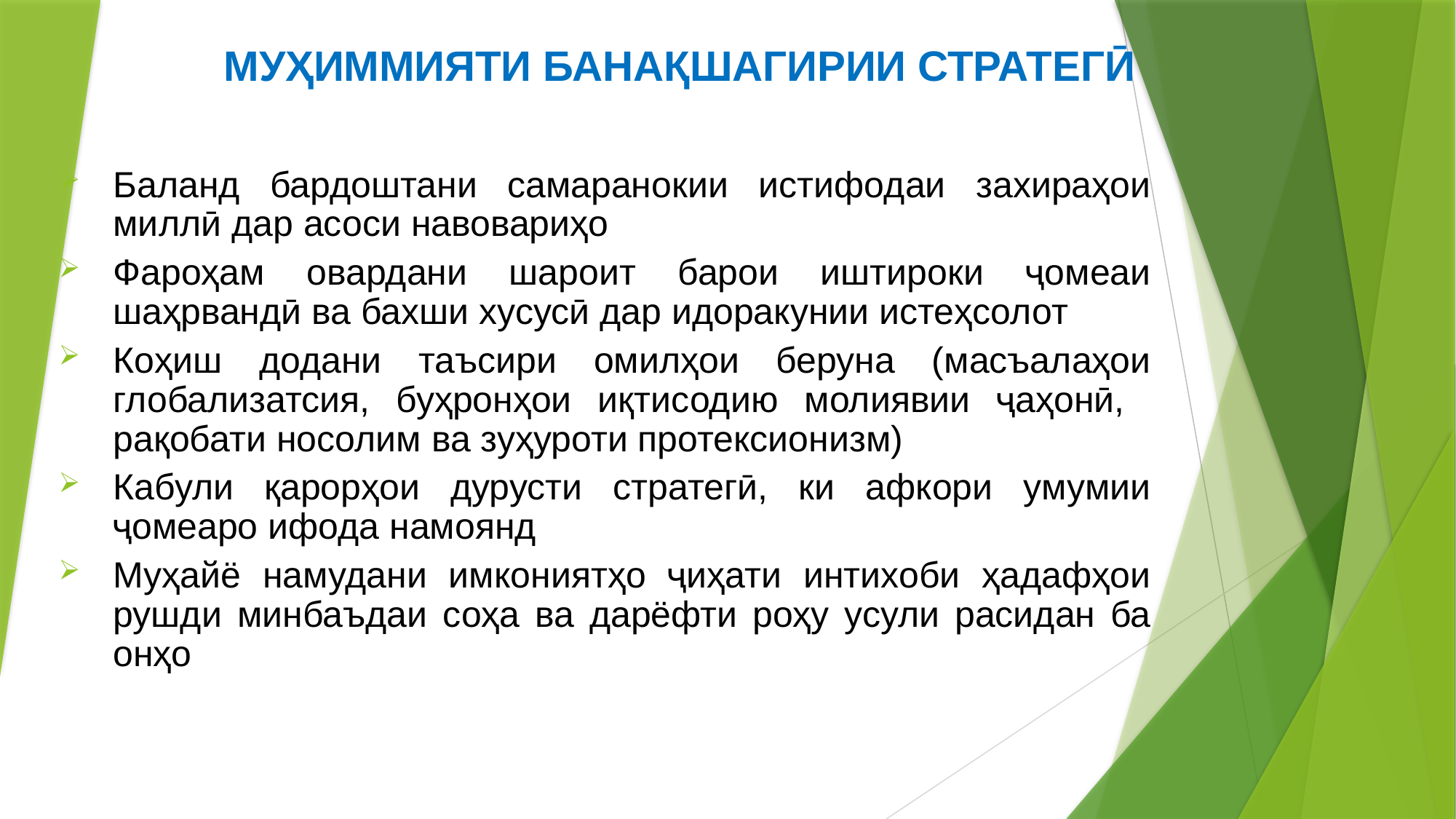

# МУҲИММИЯТИ БАНАҚШАГИРИИ СТРАТЕГӢ

Баланд бардоштани самаранокии истифодаи захираҳои миллӣ дар асоси навовариҳо
Фароҳам овардани шароит барои иштироки ҷомеаи шаҳрвандӣ ва бахши хусусӣ дар идоракунии истеҳсолот
Коҳиш додани таъсири омилҳои беруна (масъалаҳои глобализатсия, буҳронҳои иқтисодию молиявии ҷаҳонӣ,  рақобати носолим ва зуҳуроти протексионизм)
Кабули қарорҳои дурусти стратегӣ, ки афкори умумии ҷомеаро ифода намоянд
Муҳайё намудани имкониятҳо ҷиҳати интихоби ҳадафҳои рушди минбаъдаи соҳа ва дарёфти роҳу усули расидан ба онҳо